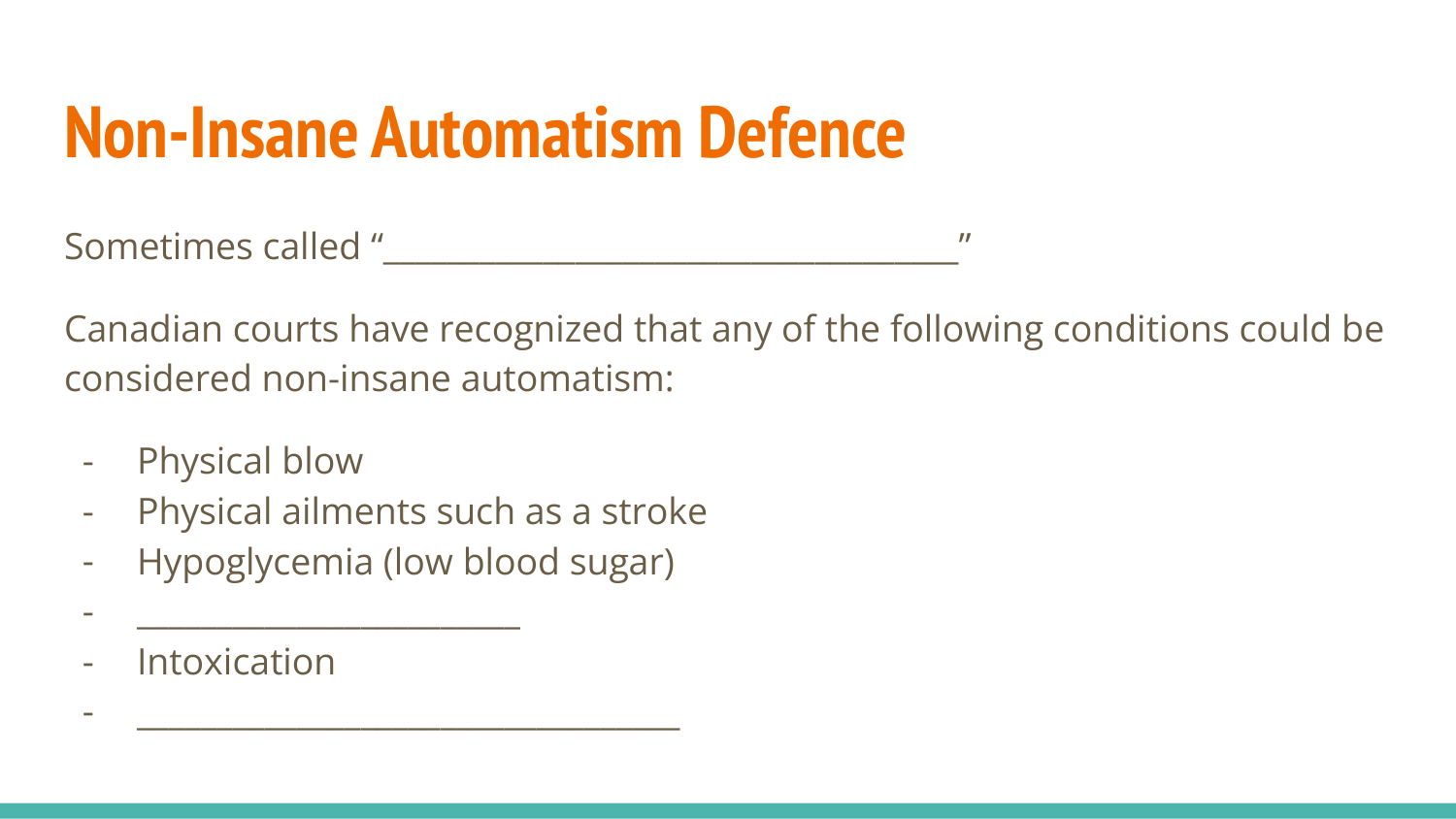

# Non-Insane Automatism Defence
Sometimes called “____________________________________”
Canadian courts have recognized that any of the following conditions could be considered non-insane automatism:
Physical blow
Physical ailments such as a stroke
Hypoglycemia (low blood sugar)
________________________
Intoxication
__________________________________